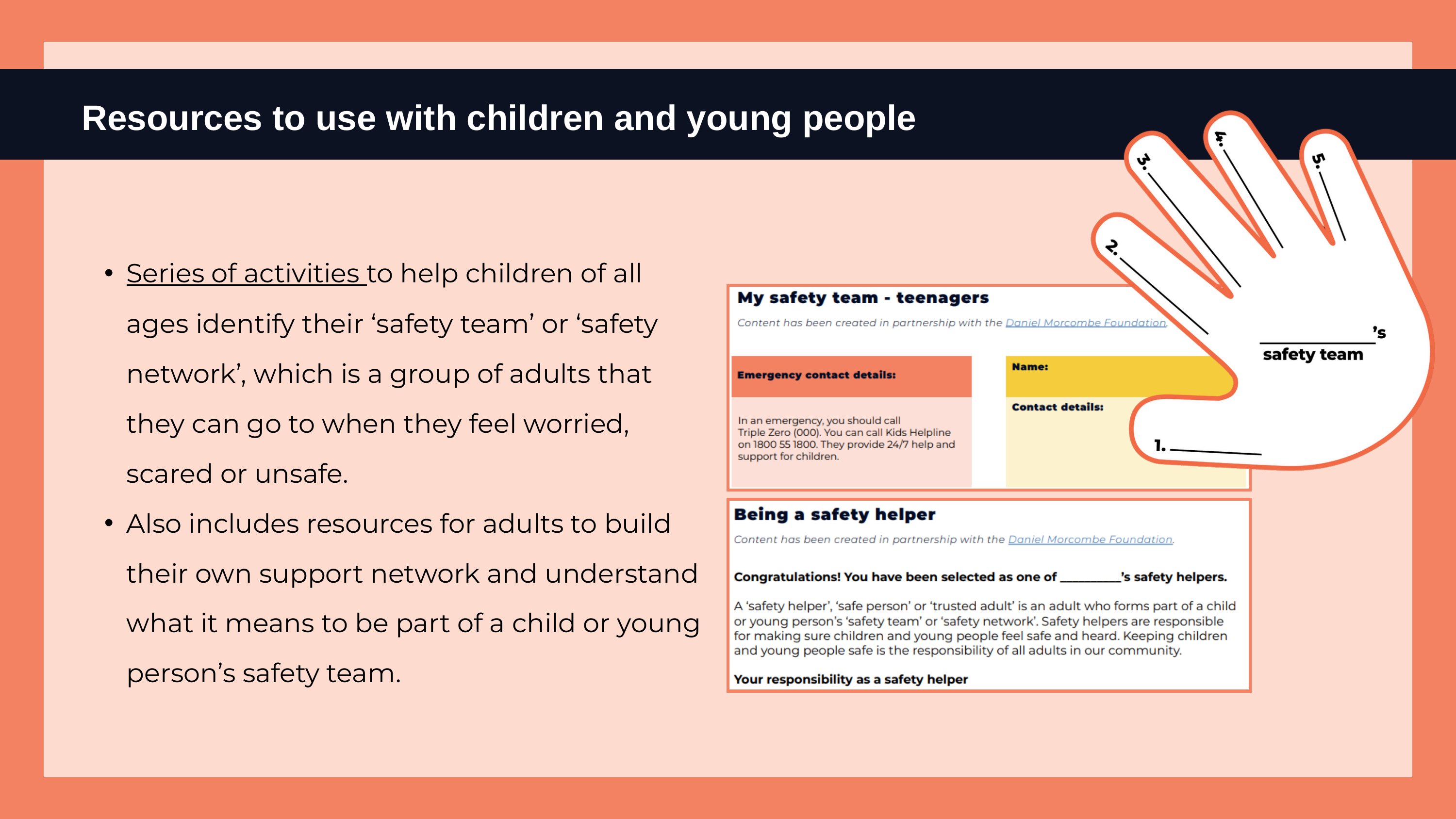

Resources to use with children and young people
Series of activities to help children of all ages identify their ‘safety team’ or ‘safety network’, which is a group of adults that they can go to when they feel worried, scared or unsafe.
Also includes resources for adults to build their own support network and understand what it means to be part of a child or young person’s safety team.